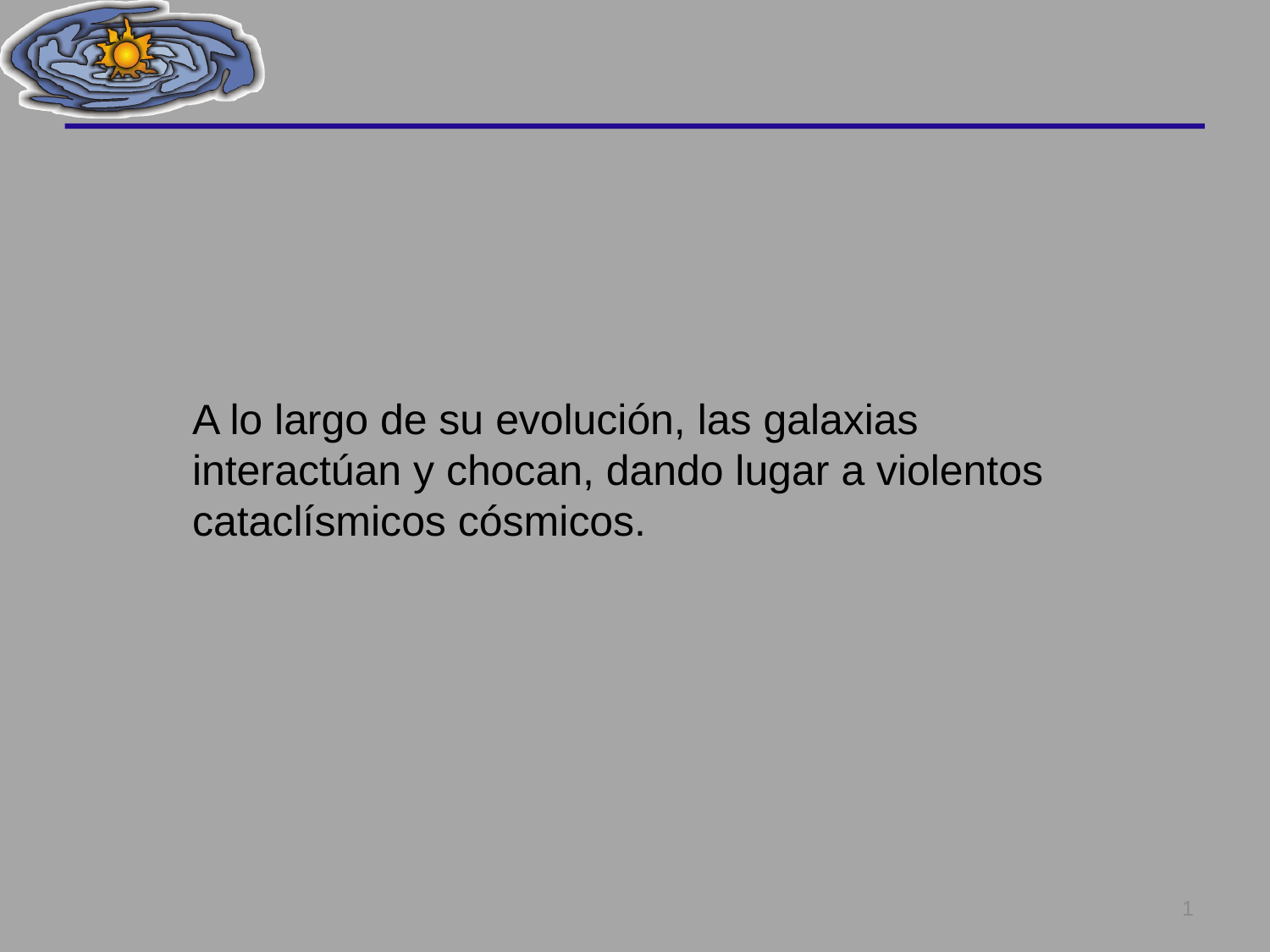

A lo largo de su evolución, las galaxias
interactúan y chocan, dando lugar a violentos
cataclísmicos cósmicos.
1